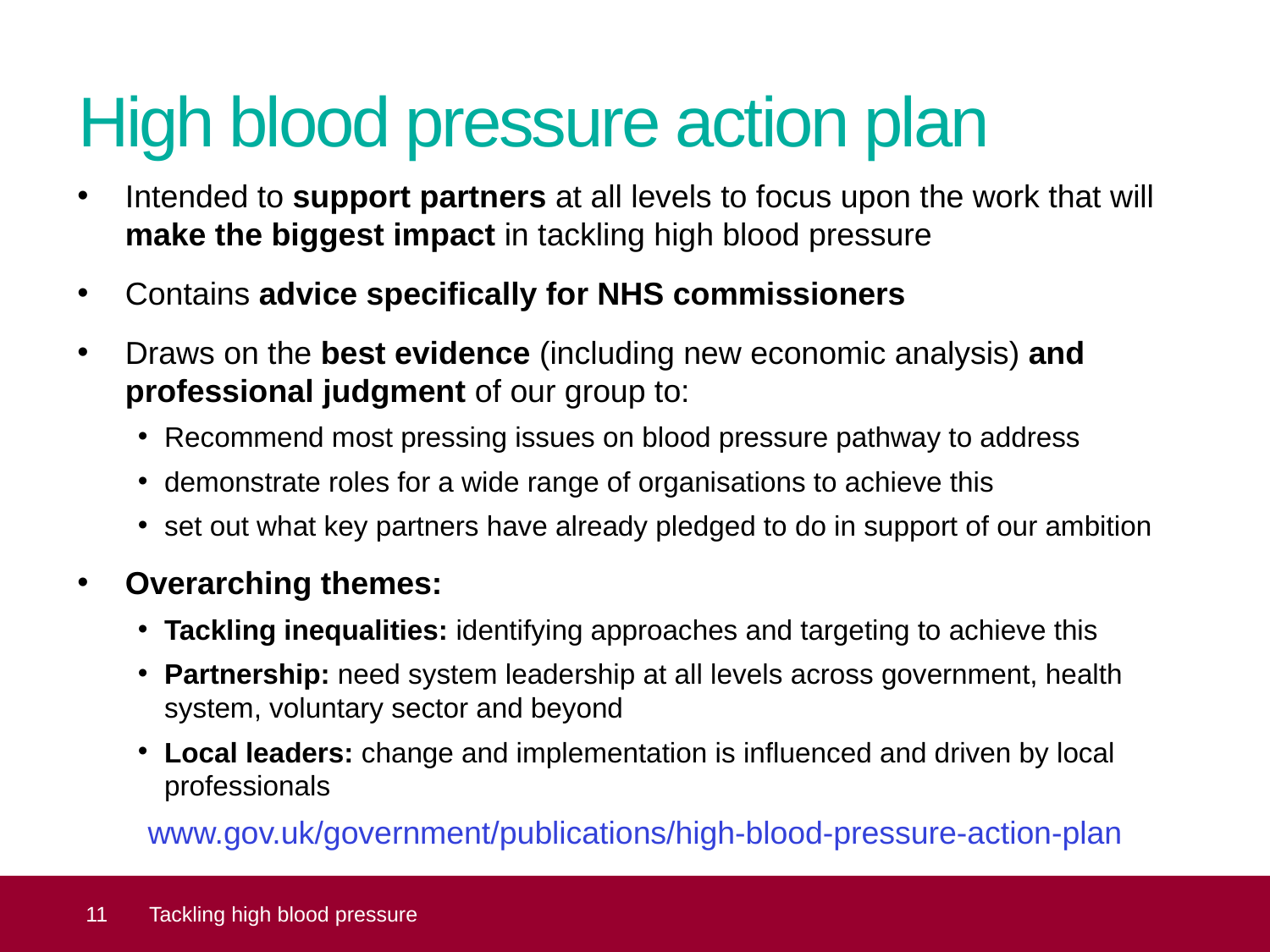

# High blood pressure action plan
Intended to support partners at all levels to focus upon the work that will make the biggest impact in tackling high blood pressure
Contains advice specifically for NHS commissioners
Draws on the best evidence (including new economic analysis) and professional judgment of our group to:
Recommend most pressing issues on blood pressure pathway to address
demonstrate roles for a wide range of organisations to achieve this
set out what key partners have already pledged to do in support of our ambition
Overarching themes:
Tackling inequalities: identifying approaches and targeting to achieve this
Partnership: need system leadership at all levels across government, health system, voluntary sector and beyond
Local leaders: change and implementation is influenced and driven by local professionals
www.gov.uk/government/publications/high-blood-pressure-action-plan

  11
Tackling high blood pressure